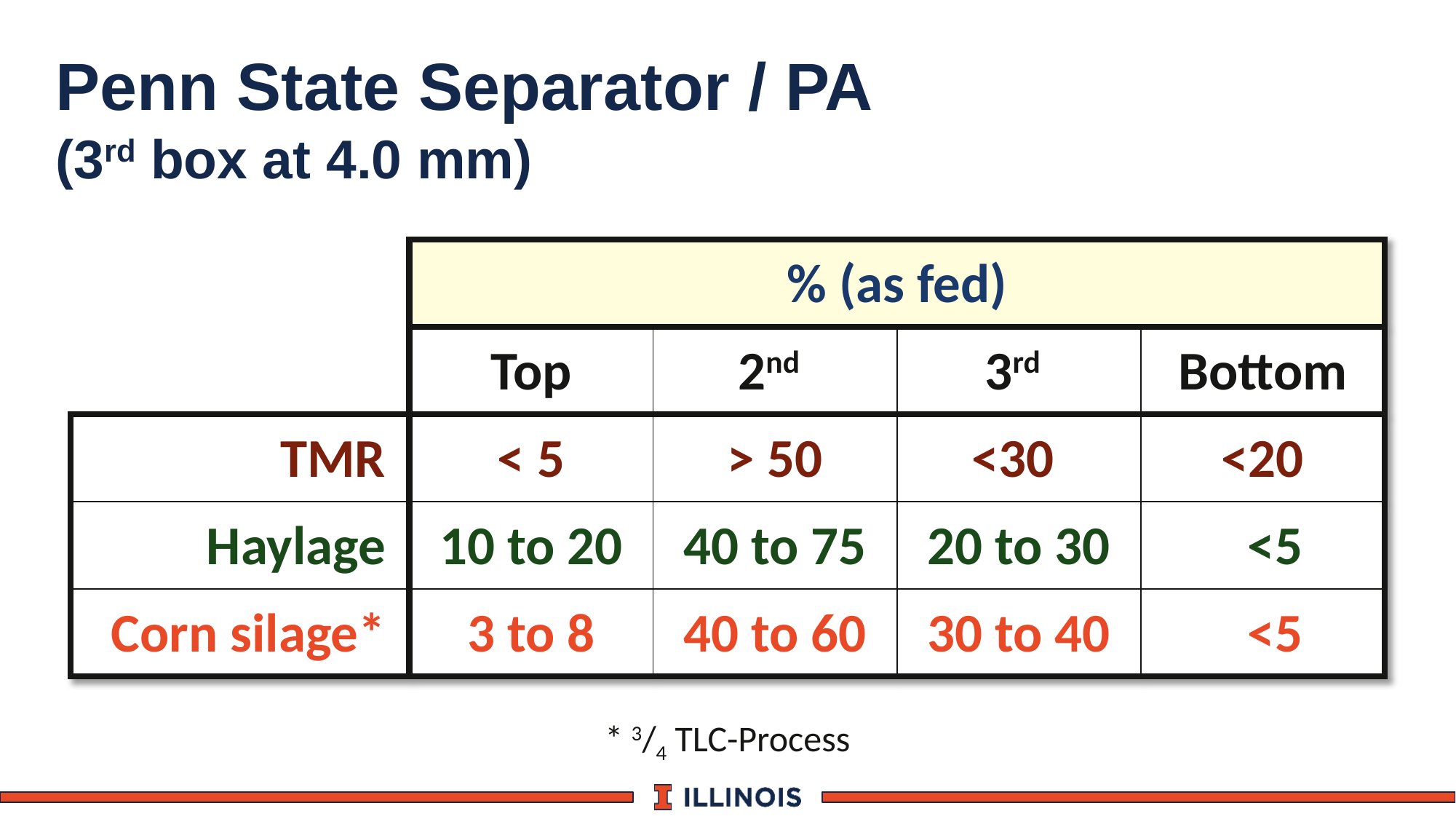

# Penn State Separator / PA (3rd box at 4.0 mm)
|  | % (as fed) |  |  |  |
| --- | --- | --- | --- | --- |
|  | Top | 2nd | 3rd | Bottom |
| TMR | < 5 | > 50 | <30 | <20 |
| Haylage | 10 to 20 | 40 to 75 | 20 to 30 | <5 |
| Corn silage\* | 3 to 8 | 40 to 60 | 30 to 40 | <5 |
* 3/4 TLC-Process